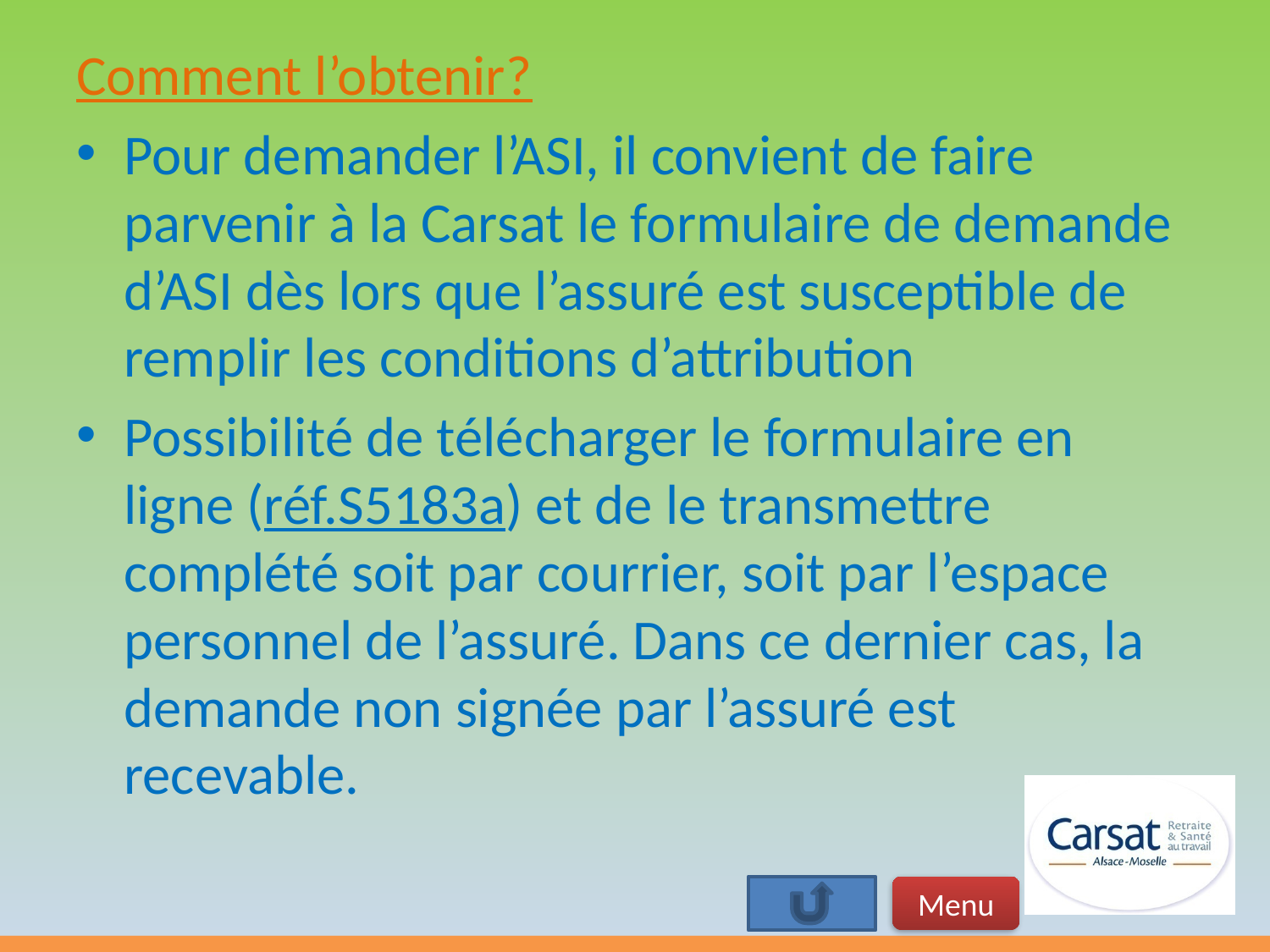

Comment l’obtenir?
Pour demander l’ASI, il convient de faire parvenir à la Carsat le formulaire de demande d’ASI dès lors que l’assuré est susceptible de remplir les conditions d’attribution
Possibilité de télécharger le formulaire en ligne (réf.S5183a) et de le transmettre complété soit par courrier, soit par l’espace personnel de l’assuré. Dans ce dernier cas, la demande non signée par l’assuré est recevable.

Menu